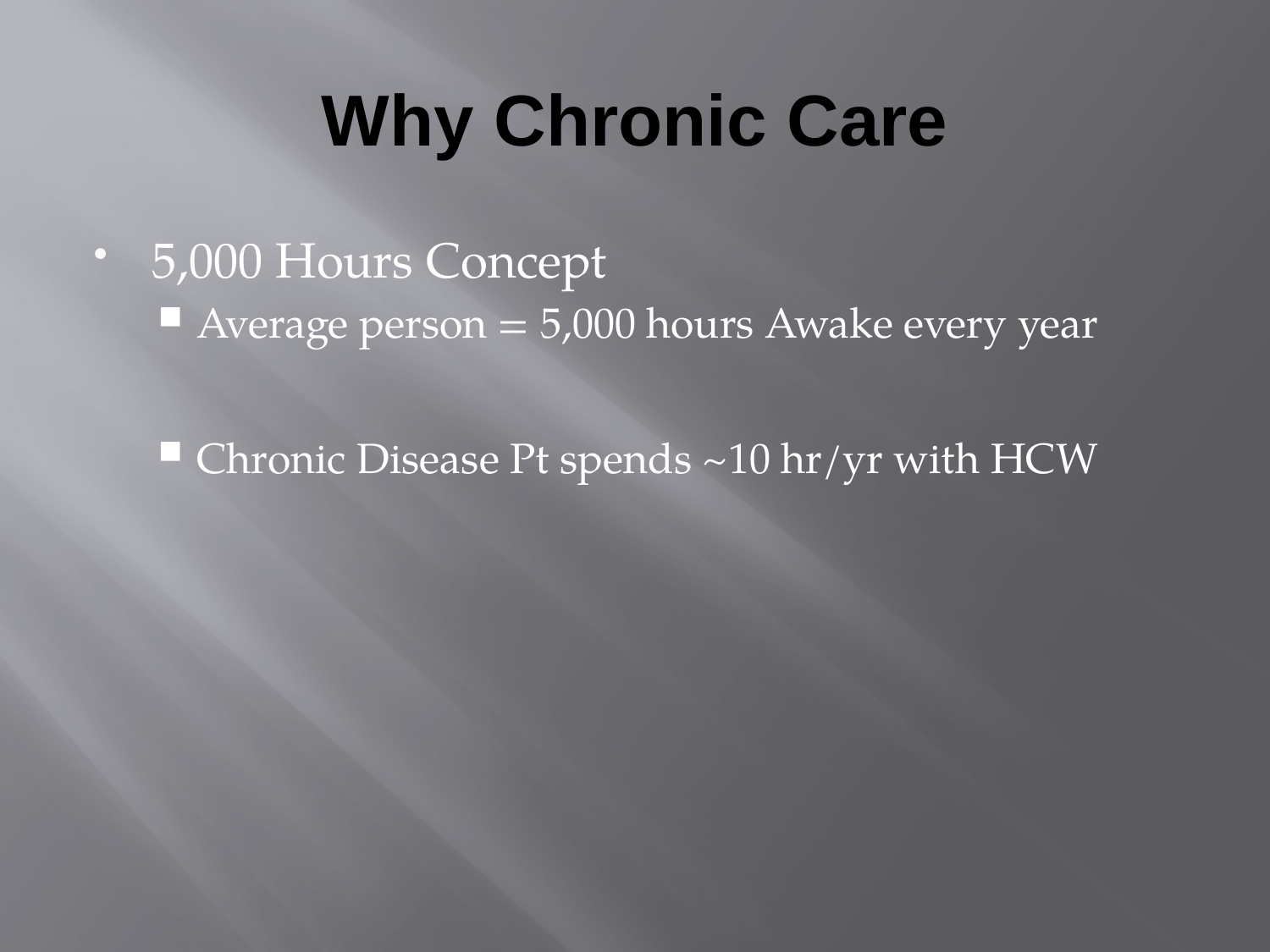

# Why Chronic Care
5,000 Hours Concept
Average person = 5,000 hours Awake every year

Chronic Disease Pt spends ~10 hr/yr with HCW